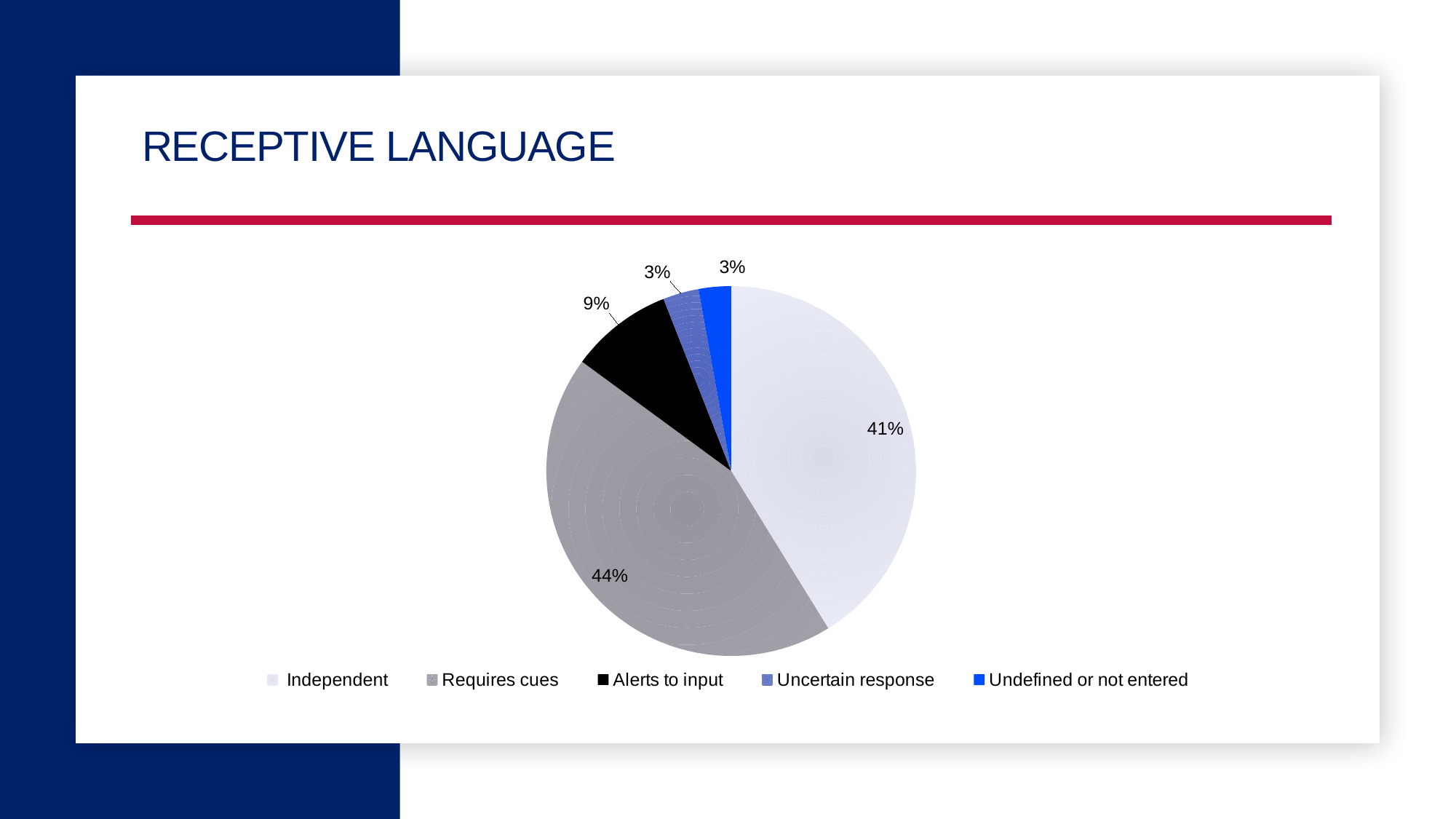

# Receptive Language

### Chart

| Category | Count |
|---|---|
|  Independent | 2513.0 |
| Requires cues | 2677.0 |
| Alerts to input | 547.0 |
| Uncertain response | 191.0 |
| Undefined or not entered | 173.0 |